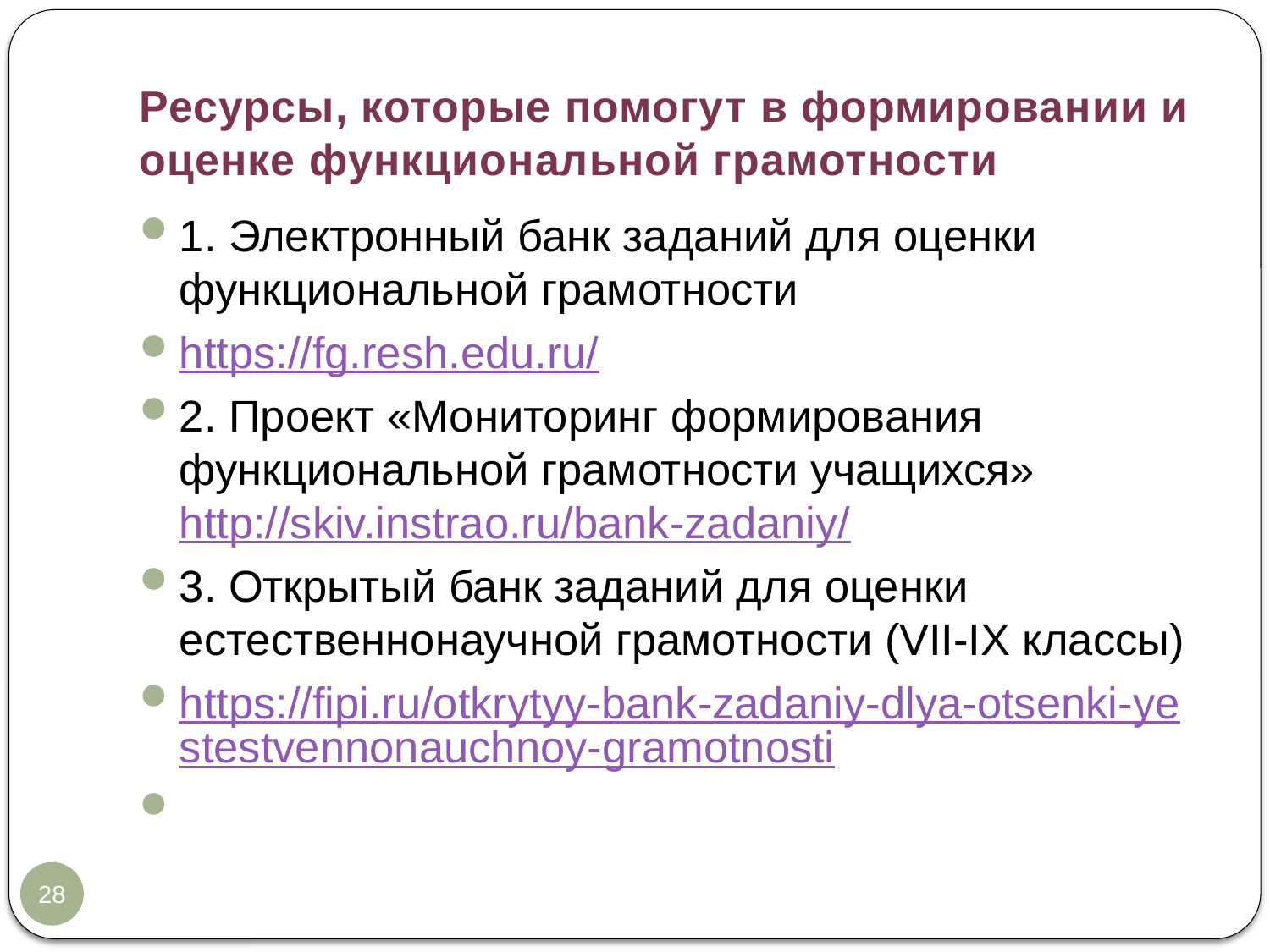

# Ресурсы, которые помогут в формировании и оценке функциональной грамотности
1. Электронный банк заданий для оценки функциональной грамотности
https://fg.resh.edu.ru/
2. Проект «Мониторинг формирования функциональной грамотности учащихся» http://skiv.instrao.ru/bank-zadaniy/
3. Открытый банк заданий для оценки естественнонаучной грамотности (VII-IX классы)
https://fipi.ru/otkrytyy-bank-zadaniy-dlya-otsenki-yestestvennonauchnoy-gramotnosti

28